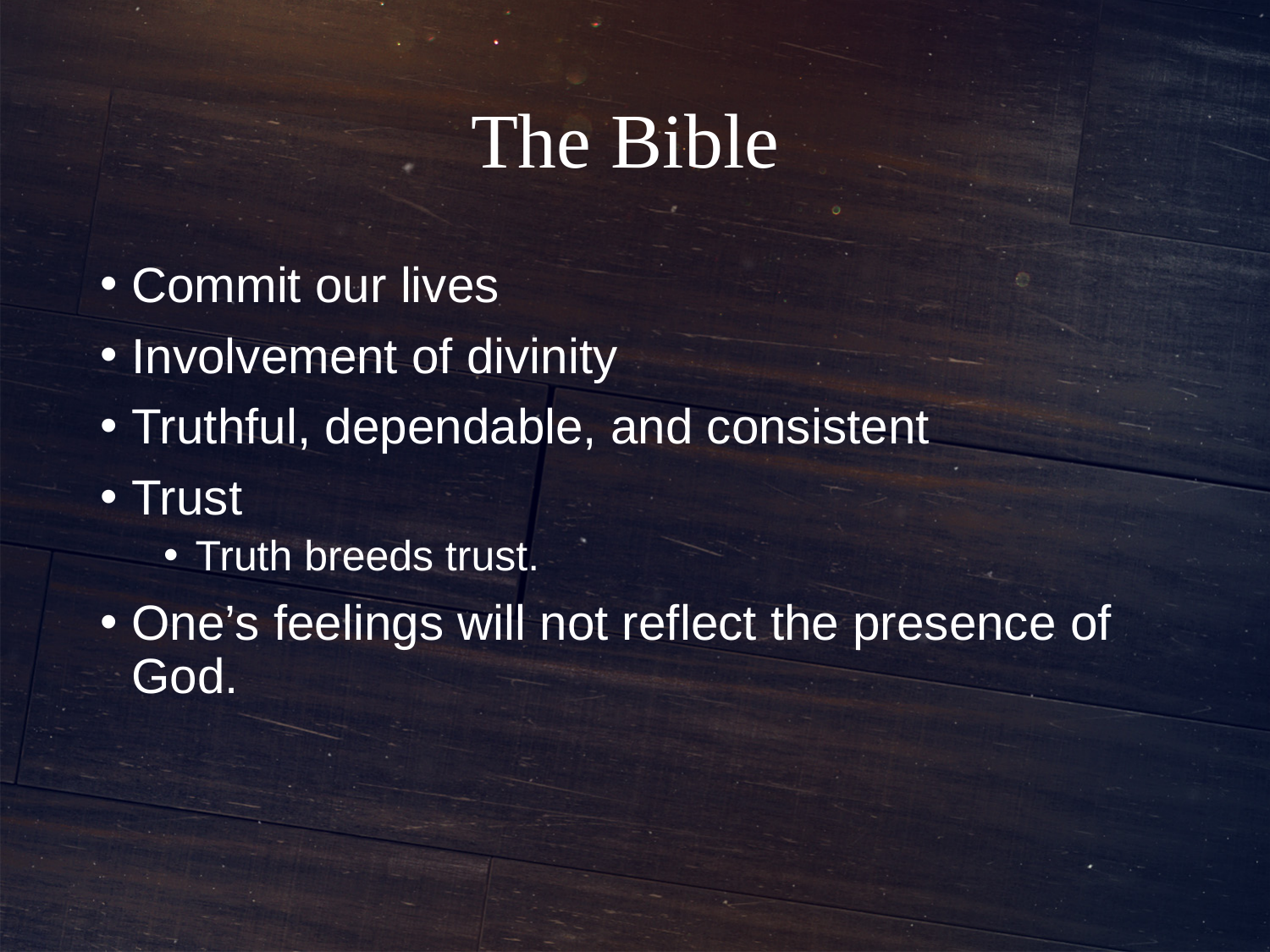

# The Bible
Commit our lives
Involvement of divinity
Truthful, dependable, and consistent
Trust
Truth breeds trust.
One’s feelings will not reflect the presence of God.